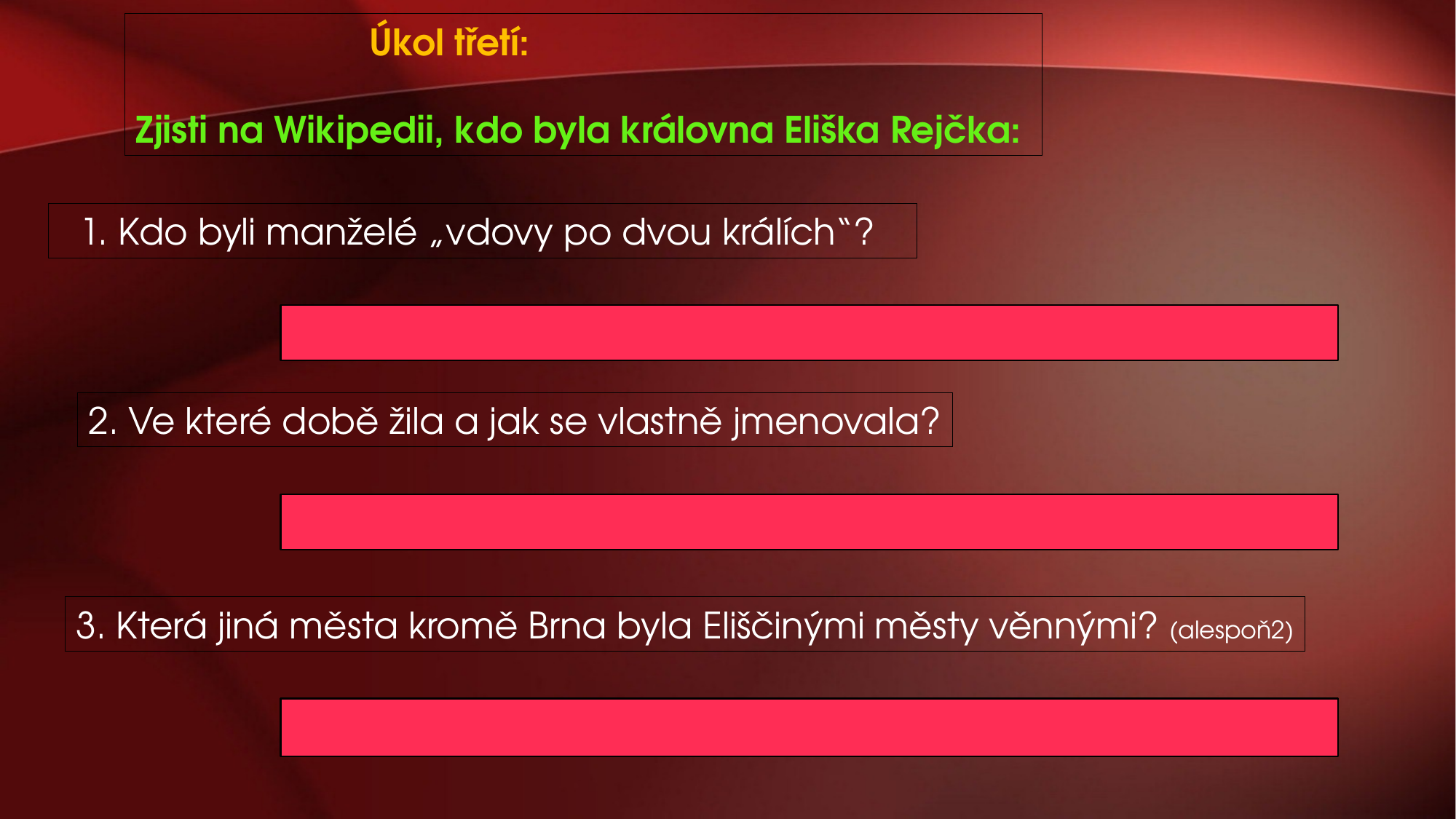

Úkol třetí:

Zjisti na Wikipedii, kdo byla královna Eliška Rejčka:
1. Kdo byli manželé „vdovy po dvou králích“?

2. Ve které době žila a jak se vlastně jmenovala?

3. Která jiná města kromě Brna byla Eliščinými městy věnnými? (alespoň2)